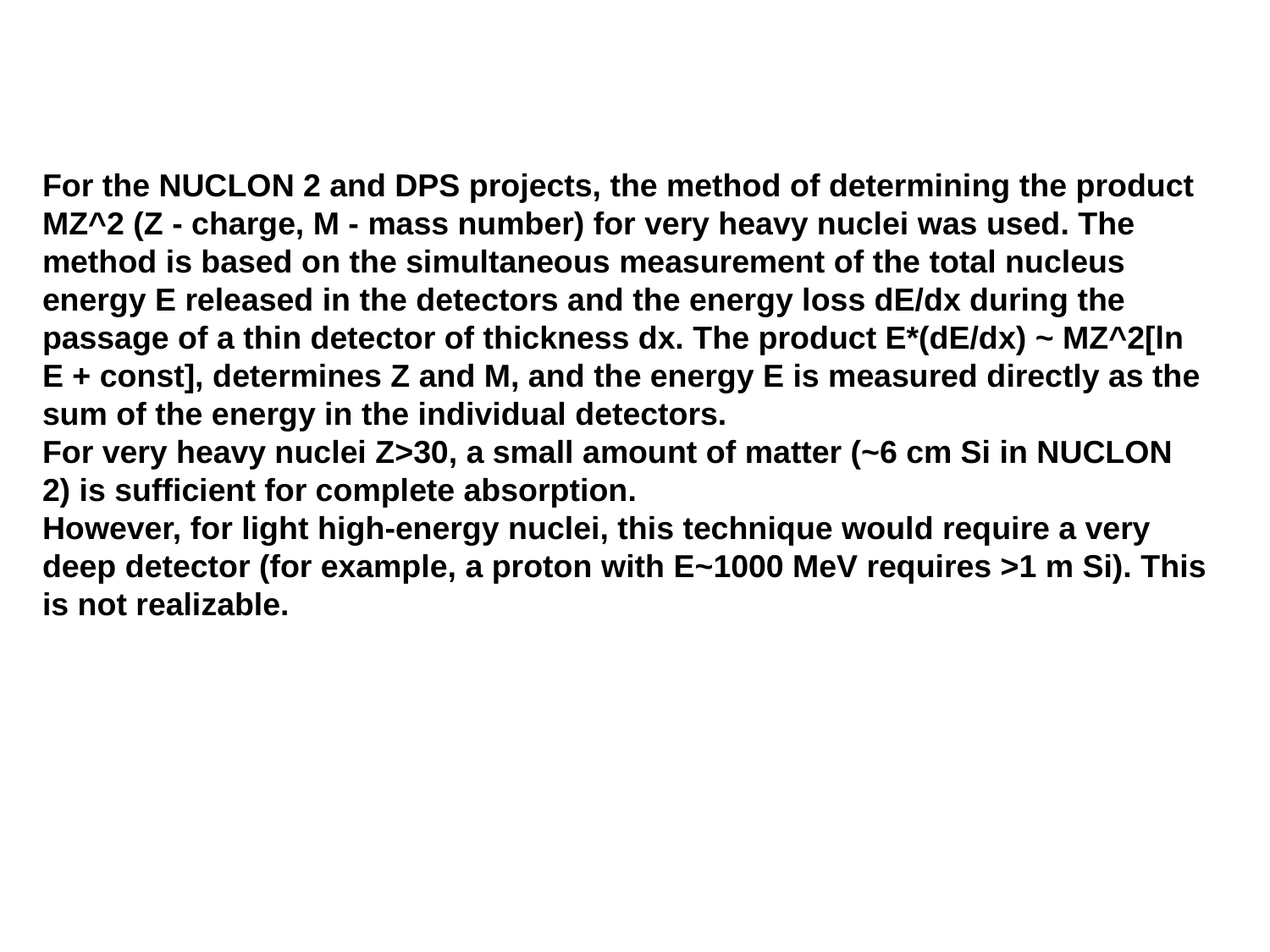

For the NUCLON 2 and DPS projects, the method of determining the product MZ^2 (Z - charge, M - mass number) for very heavy nuclei was used. The method is based on the simultaneous measurement of the total nucleus energy E released in the detectors and the energy loss dE/dx during the passage of a thin detector of thickness dx. The product E*(dE/dx) ~ MZ^2[ln E + const], determines Z and M, and the energy E is measured directly as the sum of the energy in the individual detectors.
For very heavy nuclei Z>30, a small amount of matter (~6 cm Si in NUCLON 2) is sufficient for complete absorption.
However, for light high-energy nuclei, this technique would require a very deep detector (for example, a proton with E~1000 MeV requires >1 m Si). This is not realizable.